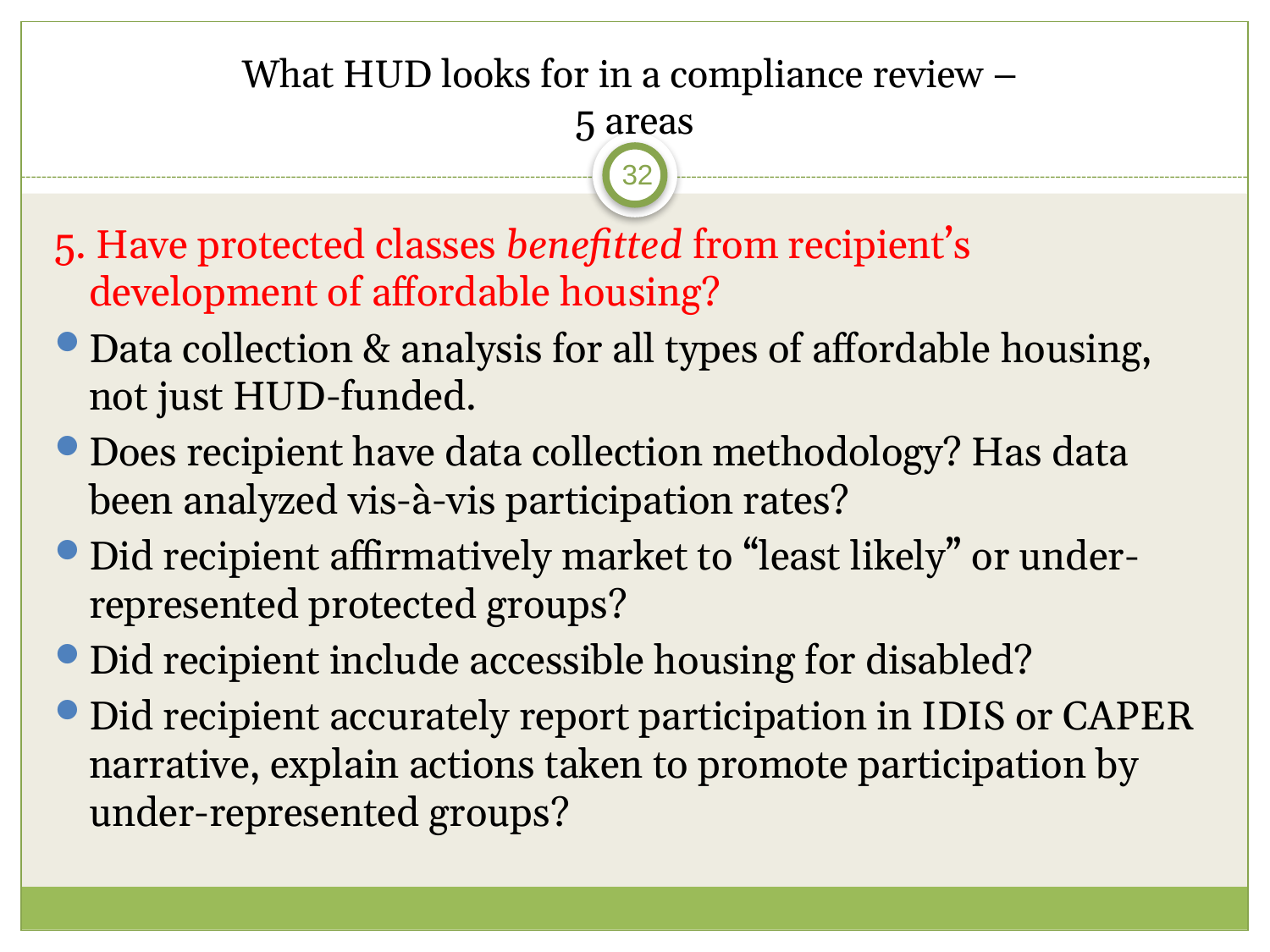

# What HUD looks for in a compliance review – 5 areas
32
5. Have protected classes benefitted from recipient’s development of affordable housing?
Data collection & analysis for all types of affordable housing, not just HUD-funded.
Does recipient have data collection methodology? Has data been analyzed vis-à-vis participation rates?
Did recipient affirmatively market to “least likely” or under-represented protected groups?
Did recipient include accessible housing for disabled?
Did recipient accurately report participation in IDIS or CAPER narrative, explain actions taken to promote participation by under-represented groups?